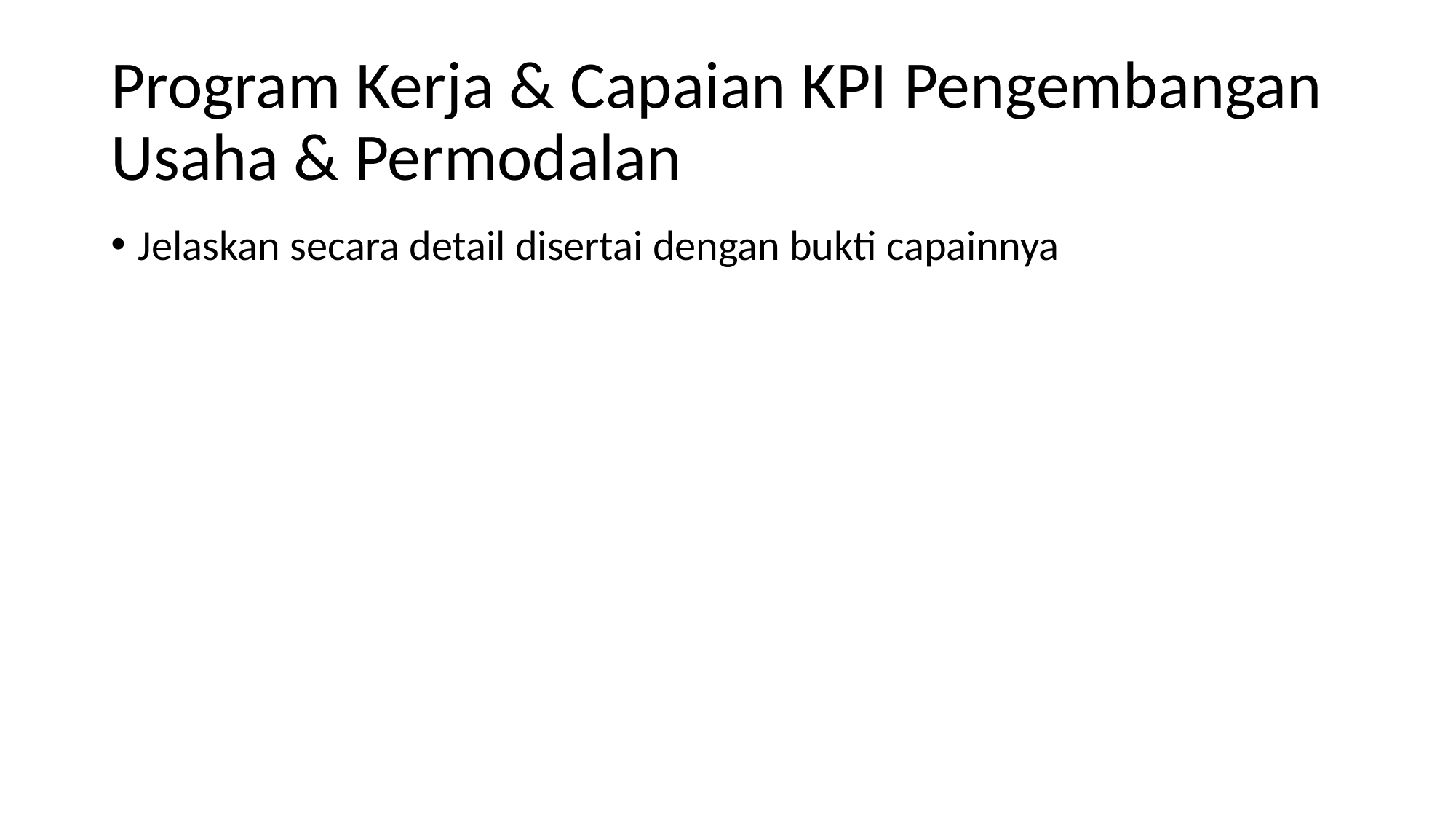

# Program Kerja & Capaian KPI Pengembangan Usaha & Permodalan
Jelaskan secara detail disertai dengan bukti capainnya